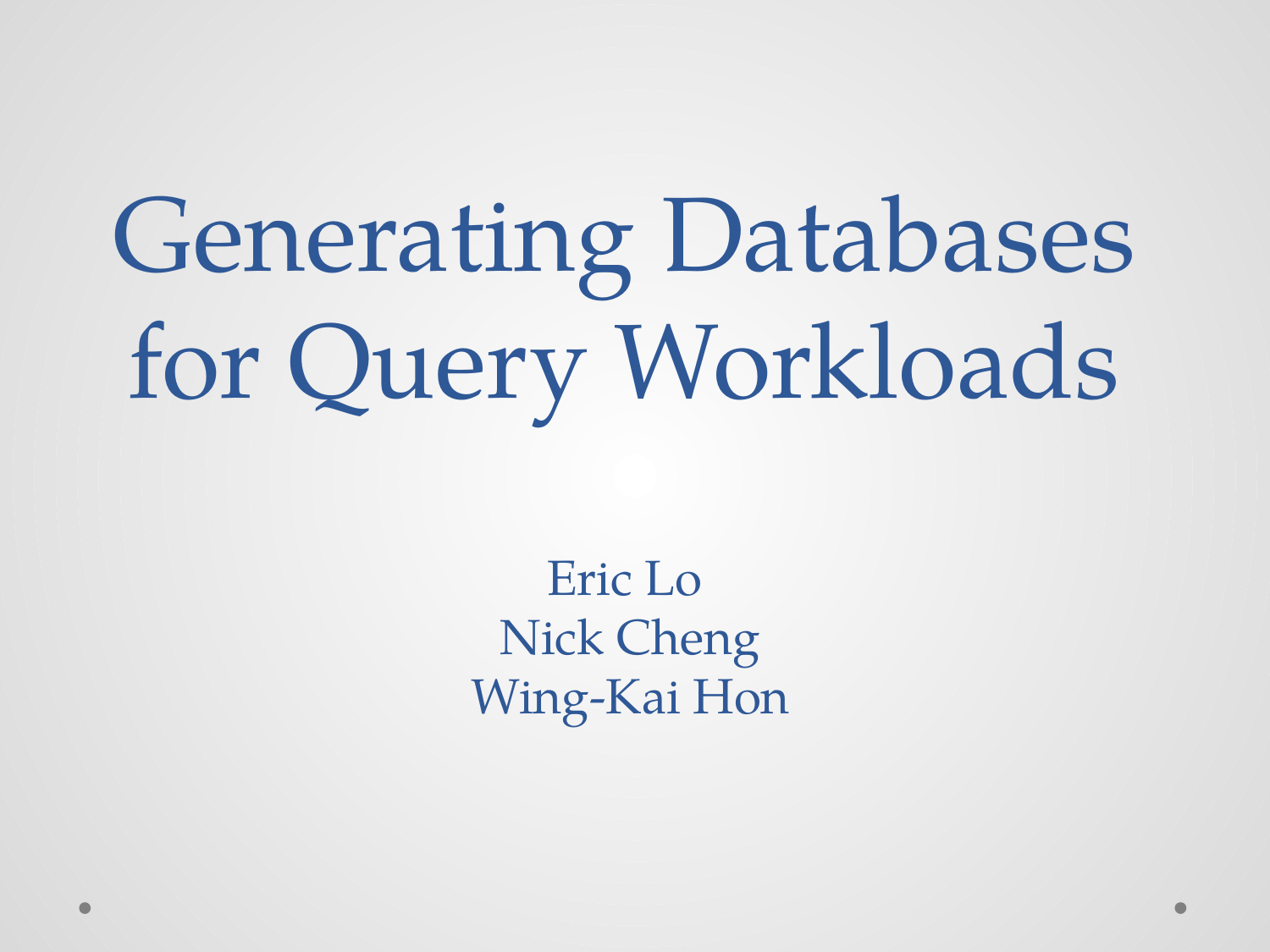

# Generating Databases for Query Workloads Eric Lo Nick Cheng Wing-Kai Hon